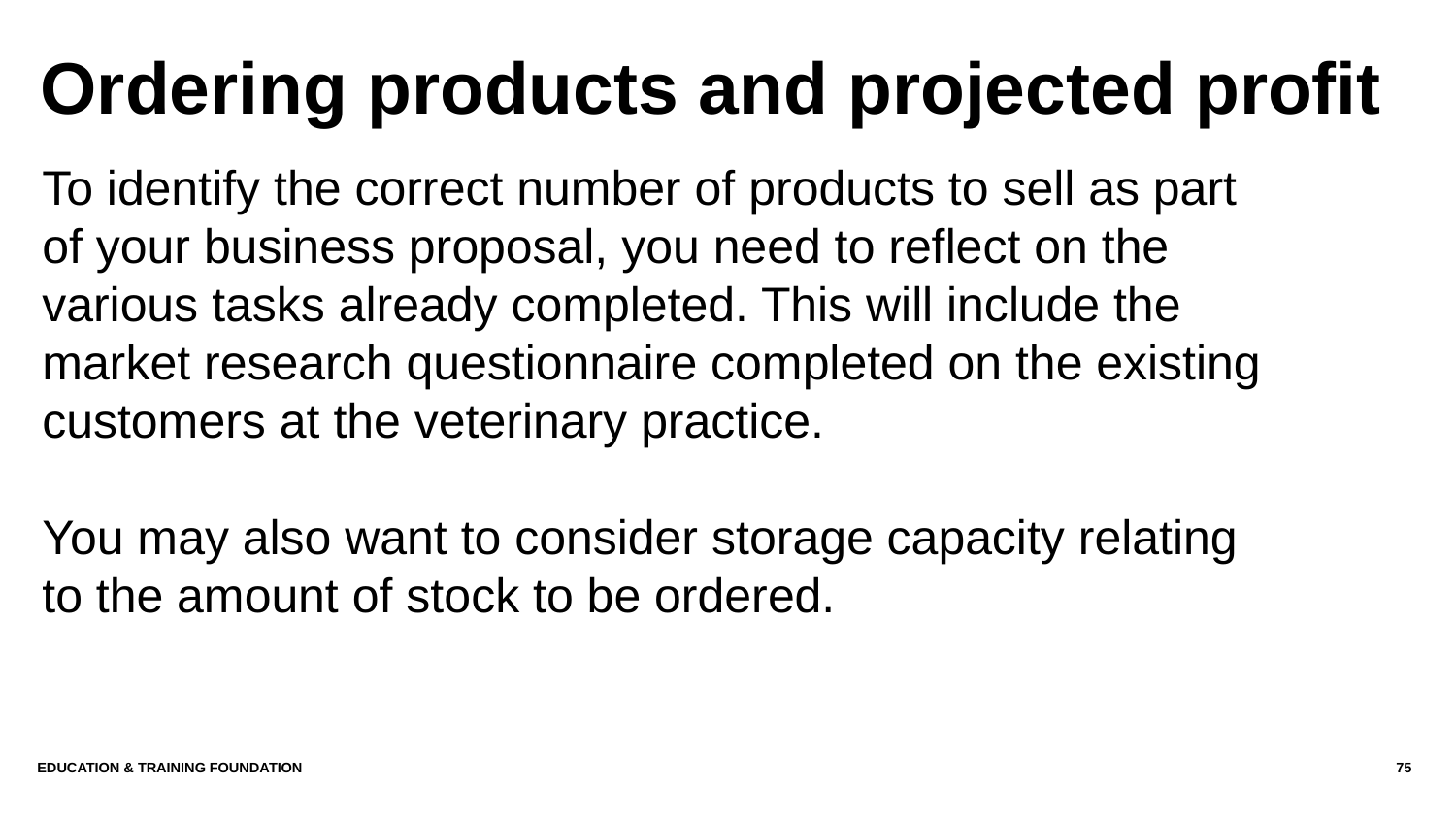

# Ordering products and projected profit
To identify the correct number of products to sell as part of your business proposal, you need to reflect on the various tasks already completed. This will include the market research questionnaire completed on the existing customers at the veterinary practice.

You may also want to consider storage capacity relating to the amount of stock to be ordered.

EDUCATION & TRAINING FOUNDATION
75